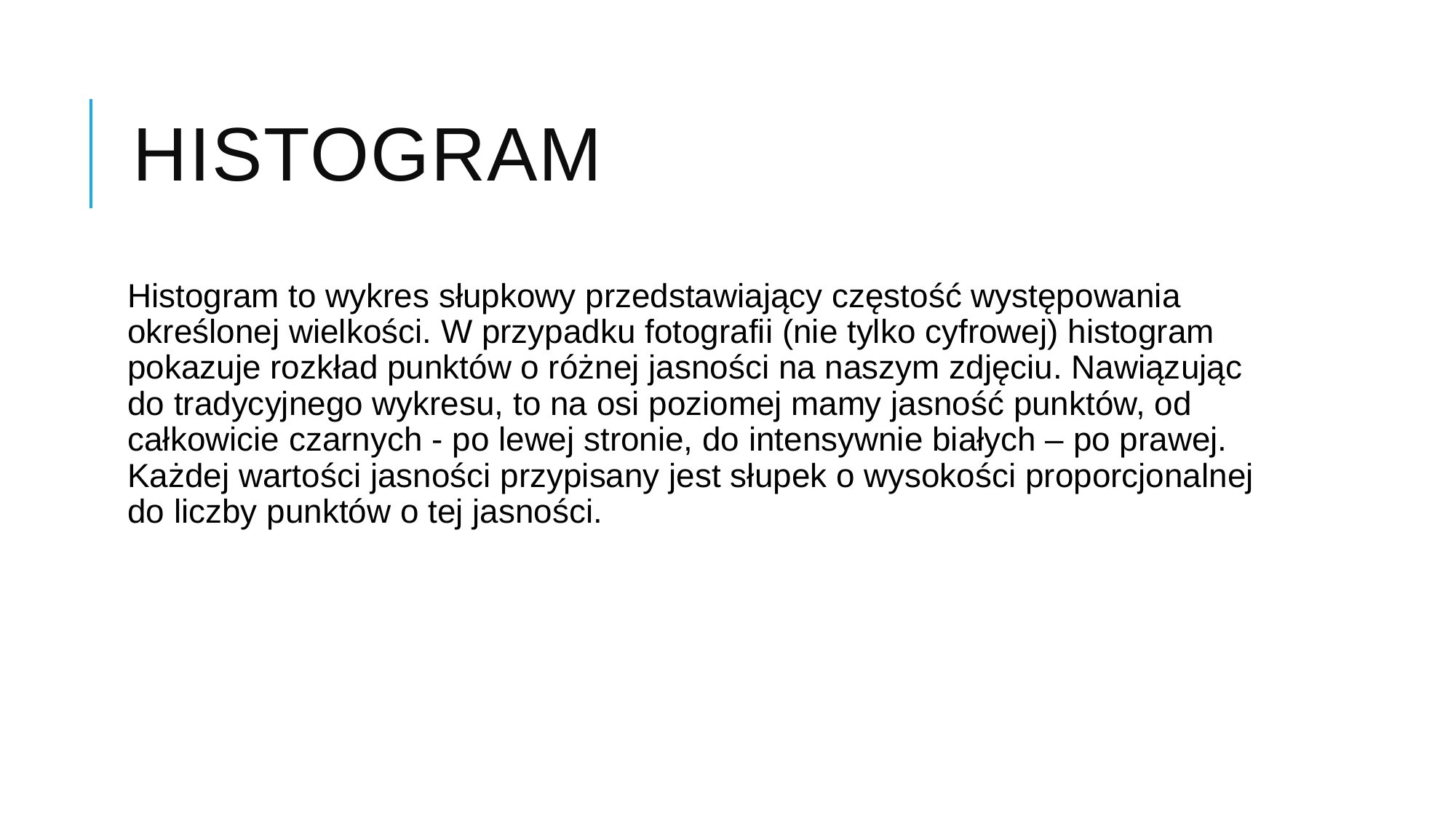

# Histogram
Histogram to wykres słupkowy przedstawiający częstość występowania określonej wielkości. W przypadku fotografii (nie tylko cyfrowej) histogram pokazuje rozkład punktów o różnej jasności na naszym zdjęciu. Nawiązując do tradycyjnego wykresu, to na osi poziomej mamy jasność punktów, od całkowicie czarnych - po lewej stronie, do intensywnie białych – po prawej. Każdej wartości jasności przypisany jest słupek o wysokości proporcjonalnej do liczby punktów o tej jasności.